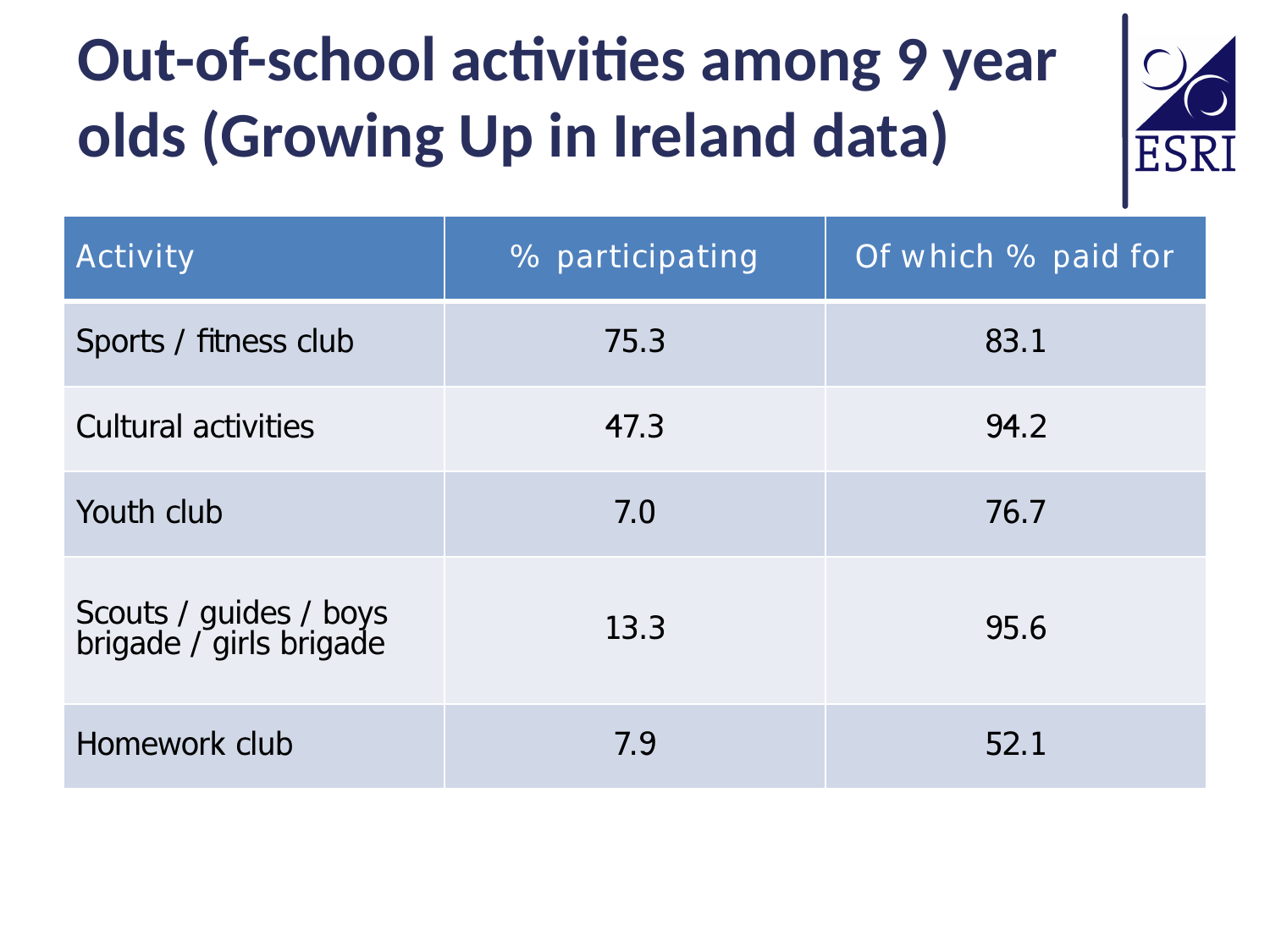

# Out-of-school activities among 9 year olds (Growing Up in Ireland data)
| Activity | % participating | Of which % paid for |
| --- | --- | --- |
| Sports / fitness club | 75.3 | 83.1 |
| Cultural activities | 47.3 | 94.2 |
| Youth club | 7.0 | 76.7 |
| Scouts / guides / boys brigade / girls brigade | 13.3 | 95.6 |
| Homework club | 7.9 | 52.1 |